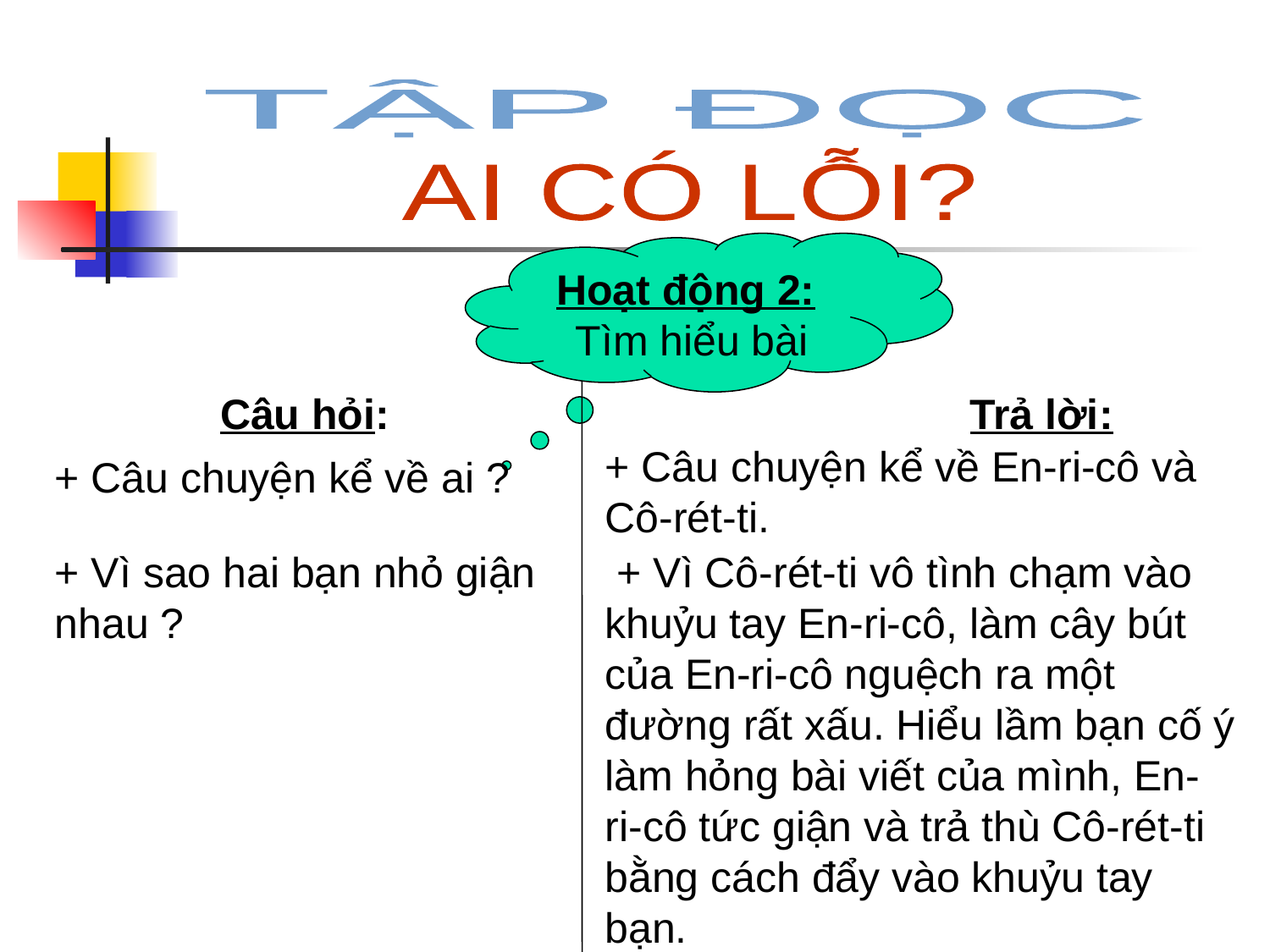

TẬP ĐỌC
AI CÓ LỖI?
Hoạt động 2:  Tìm hiểu bài
Câu hỏi:                                                 Trả lời:

+ Câu chuyện kể về En-ri-cô và Cô-rét-ti.
+ Câu chuyện kể về ai ?
+ Vì sao hai bạn nhỏ giận nhau ?
 + Vì Cô-rét-ti vô tình chạm vào khuỷu tay En-ri-cô, làm cây bút của En-ri-cô nguệch ra một đường rất xấu. Hiểu lầm bạn cố ý làm hỏng bài viết của mình, En-ri-cô tức giận và trả thù Cô-rét-ti bằng cách đẩy vào khuỷu tay bạn.